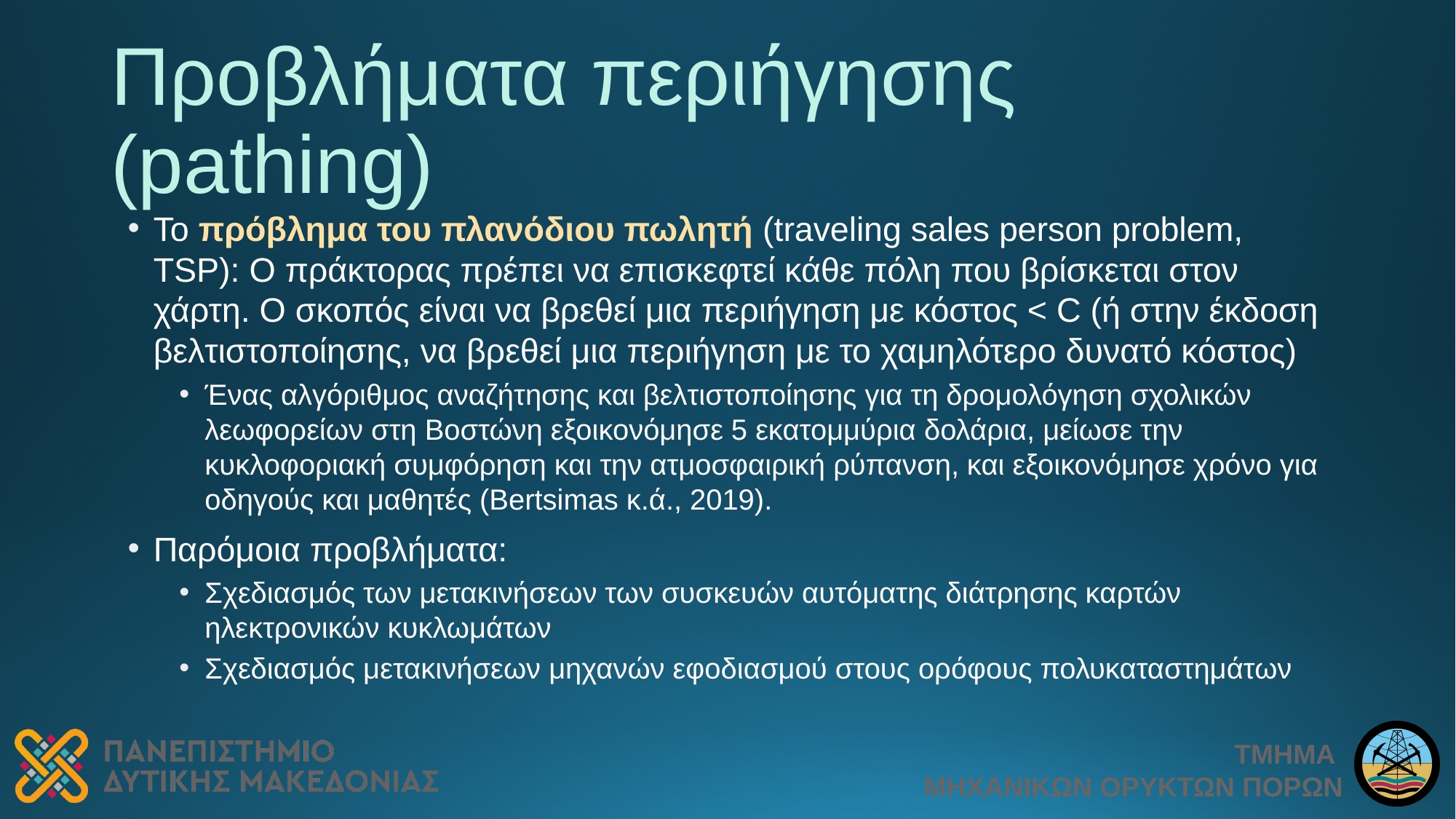

# Προβλήματα περιήγησης (pathing)
Το πρόβλημα του πλανόδιου πωλητή (traveling sales person problem, TSP): Ο πράκτορας πρέπει να επισκεφτεί κάθε πόλη που βρίσκεται στον χάρτη. Ο σκοπός είναι να βρεθεί μια περιήγηση με κόστος < C (ή στην έκδοση βελτιστοποίησης, να βρεθεί μια περιήγηση με το χαμηλότερο δυνατό κόστος)
Ένας αλγόριθμος αναζήτησης και βελτιστοποίησης για τη δρομολόγηση σχολικών λεωφορείων στη Βοστώνη εξοικονόμησε 5 εκατομμύρια δολάρια, μείωσε την κυκλοφοριακή συμφόρηση και την ατμοσφαιρική ρύπανση, και εξοικονόμησε χρόνο για οδηγούς και μαθητές (Bertsimas κ.ά., 2019).
Παρόμοια προβλήματα:
Σχεδιασμός των μετακινήσεων των συσκευών αυτόματης διάτρησης καρτών ηλεκτρονικών κυκλωμάτων
Σχεδιασμός μετακινήσεων μηχανών εφοδιασμού στους ορόφους πολυκαταστημάτων